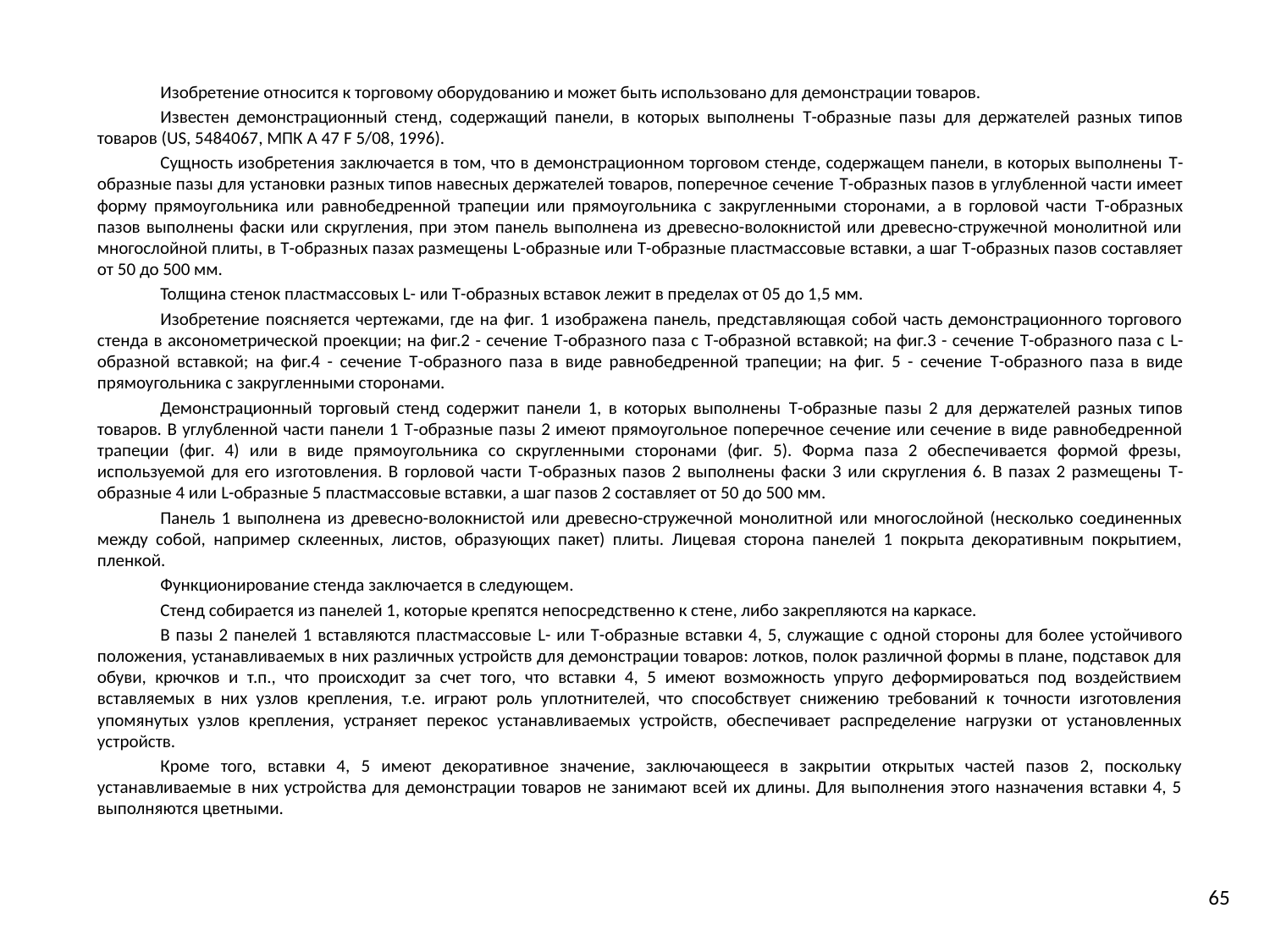

Изобретение относится к торговому оборудованию и может быть использовано для демонстрации товаров.
Известен демонстрационный стенд, содержащий панели, в которых выполнены T-образные пазы для держателей разных типов товаров (US, 5484067, МПК A 47 F 5/08, 1996).
Сущность изобретения заключается в том, что в демонстрационном торговом стенде, содержащем панели, в которых выполнены T-образные пазы для установки разных типов навесных держателей товаров, поперечное сечение T-образных пазов в углубленной части имеет форму прямоугольника или равнобедренной трапеции или прямоугольника с закругленными сторонами, а в горловой части T-образных пазов выполнены фаски или скругления, при этом панель выполнена из древесно-волокнистой или древесно-стружечной монолитной или многослойной плиты, в T-образных пазах размещены L-образные или T-образные пластмассовые вставки, а шаг T-образных пазов составляет от 50 до 500 мм.
Толщина стенок пластмассовых L- или T-образных вставок лежит в пределах от 05 до 1,5 мм.
Изобретение поясняется чертежами, где на фиг. 1 изображена панель, представляющая собой часть демонстрационного торгового стенда в аксонометрической проекции; на фиг.2 - сечение T-образного паза с T-образной вставкой; на фиг.3 - сечение T-образного паза с L-образной вставкой; на фиг.4 - сечение T-образного паза в виде равнобедренной трапеции; на фиг. 5 - сечение T-образного паза в виде прямоугольника с закругленными сторонами.
Демонстрационный торговый стенд содержит панели 1, в которых выполнены T-образные пазы 2 для держателей разных типов товаров. В углубленной части панели 1 T-образные пазы 2 имеют прямоугольное поперечное сечение или сечение в виде равнобедренной трапеции (фиг. 4) или в виде прямоугольника со скругленными сторонами (фиг. 5). Форма паза 2 обеспечивается формой фрезы, используемой для его изготовления. В горловой части T-образных пазов 2 выполнены фаски 3 или скругления 6. В пазах 2 размещены T-образные 4 или L-образные 5 пластмассовые вставки, а шаг пазов 2 составляет от 50 до 500 мм.
Панель 1 выполнена из древесно-волокнистой или древесно-стружечной монолитной или многослойной (несколько соединенных между собой, например склеенных, листов, образующих пакет) плиты. Лицевая сторона панелей 1 покрыта декоративным покрытием, пленкой.
Функционирование стенда заключается в следующем.
Стенд собирается из панелей 1, которые крепятся непосредственно к стене, либо закрепляются на каркасе.
В пазы 2 панелей 1 вставляются пластмассовые L- или T-образные вставки 4, 5, служащие с одной стороны для более устойчивого положения, устанавливаемых в них различных устройств для демонстрации товаров: лотков, полок различной формы в плане, подставок для обуви, крючков и т.п., что происходит за счет того, что вставки 4, 5 имеют возможность упруго деформироваться под воздействием вставляемых в них узлов крепления, т.е. играют роль уплотнителей, что способствует снижению требований к точности изготовления упомянутых узлов крепления, устраняет перекос устанавливаемых устройств, обеспечивает распределение нагрузки от установленных устройств.
Кроме того, вставки 4, 5 имеют декоративное значение, заключающееся в закрытии открытых частей пазов 2, поскольку устанавливаемые в них устройства для демонстрации товаров не занимают всей их длины. Для выполнения этого назначения вставки 4, 5 выполняются цветными.

65